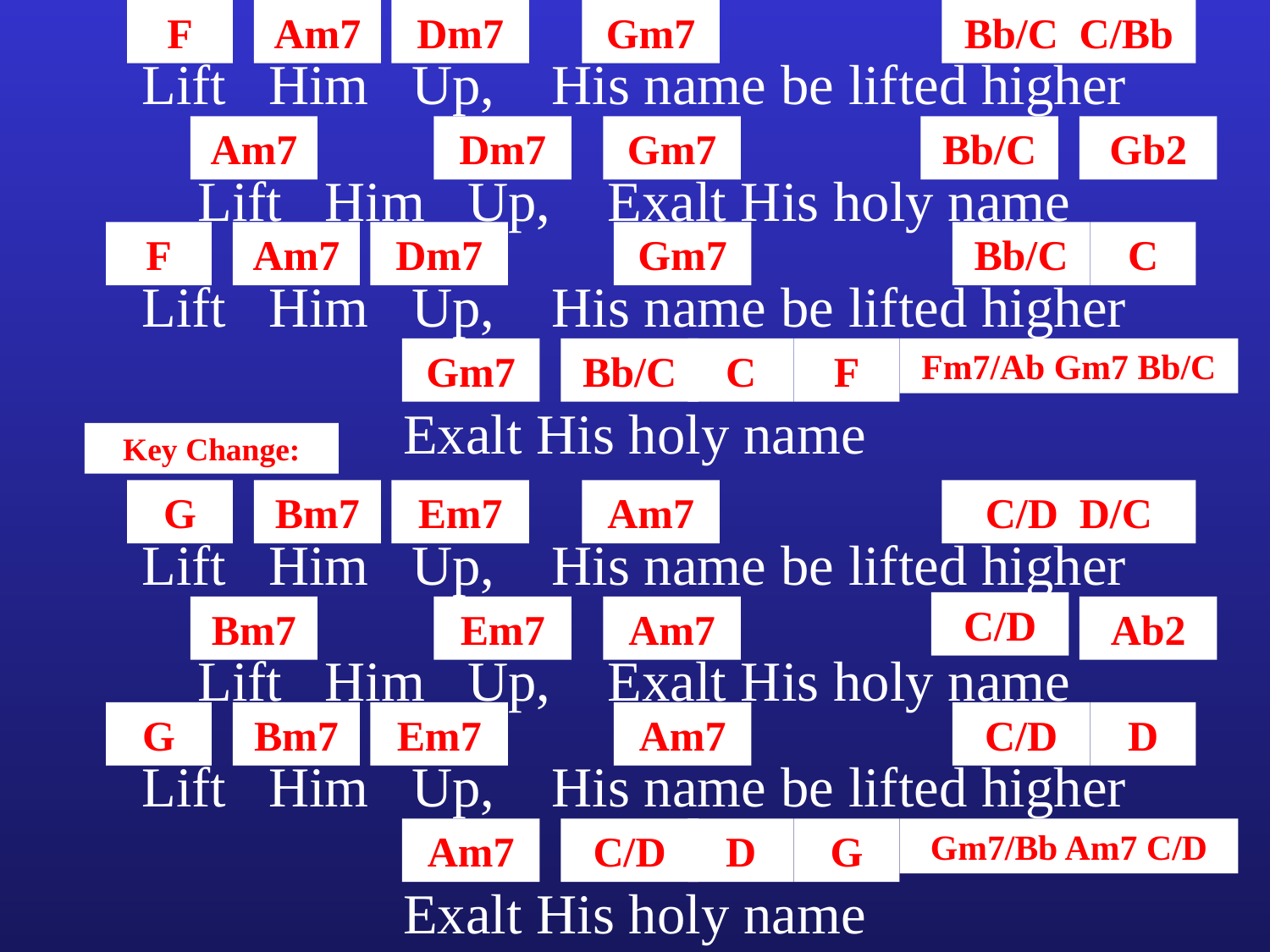

F
Am7
Dm7
Gm7
Bb/C  C/Bb
Lift   Him   Up,    His name be lifted higher
Am7
Dm7
Gm7
Bb/C
Gb2
Lift   Him   Up,    Exalt His holy name
F
Am7
Dm7
Gm7
Bb/C
C
Lift   Him   Up,    His name be lifted higher
Gm7
Bb/C
C
F
Fm7/Ab Gm7 Bb/C
Exalt His holy name
Key Change:
G
Bm7
Em7
Am7
C/D  D/C
Lift   Him   Up,    His name be lifted higher
C/D
Bm7
Em7
Am7
Ab2
Lift   Him   Up,    Exalt His holy name
G
Bm7
Em7
Am7
C/D
D
Lift   Him   Up,    His name be lifted higher
Am7
C/D
D
G
Gm7/Bb Am7 C/D
Exalt His holy name